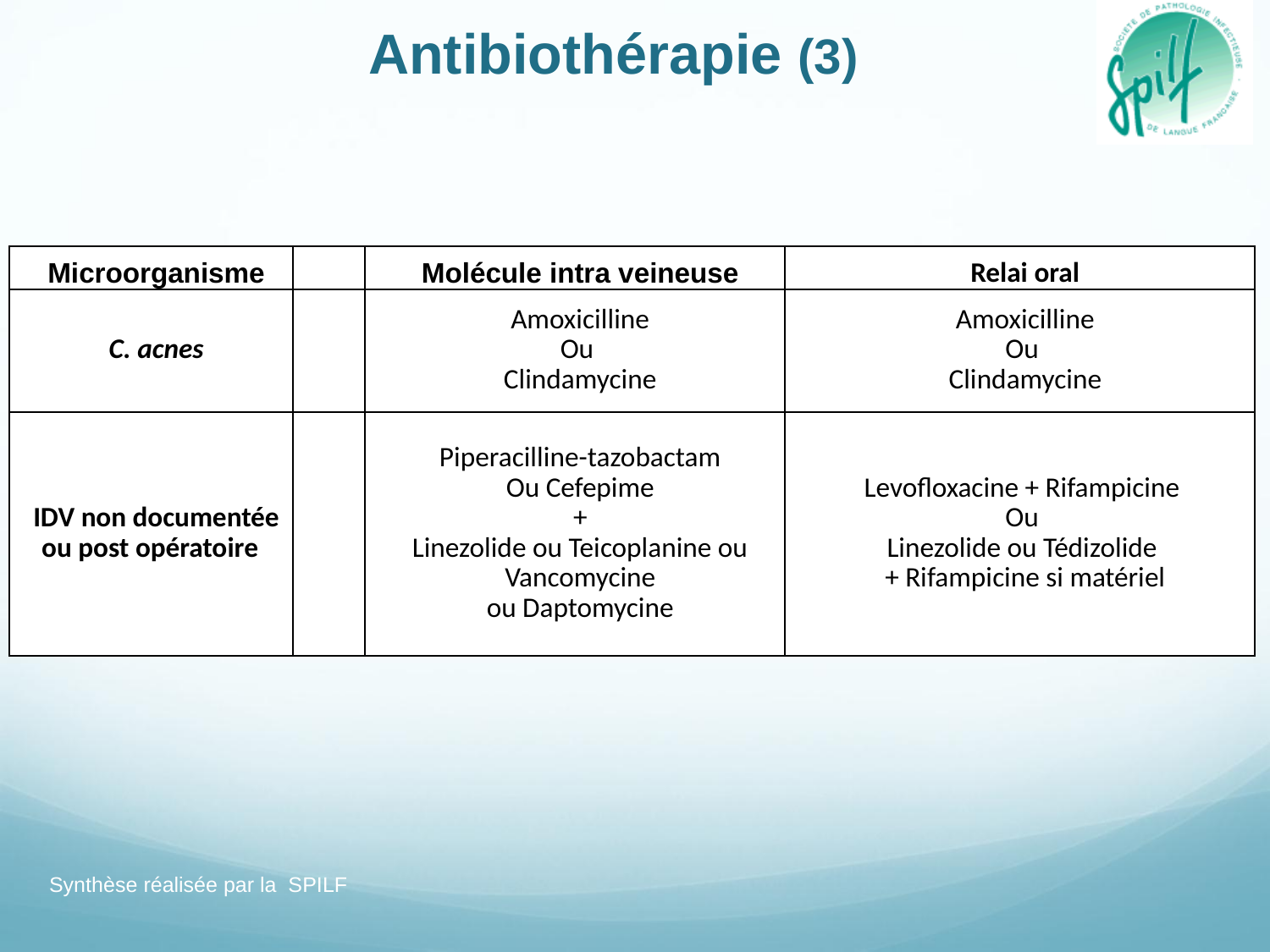

Antibiothérapie (3)
| Microorganisme |  | Molécule intra veineuse | Relai oral |
| --- | --- | --- | --- |
| C. acnes |  | Amoxicilline Ou Clindamycine | Amoxicilline Ou Clindamycine |
| IDV non documentée ou post opératoire |  | Piperacilline-tazobactam Ou Cefepime + Linezolide ou Teicoplanine ou Vancomycine ou Daptomycine | Levofloxacine + Rifampicine Ou Linezolide ou Tédizolide + Rifampicine si matériel |
Synthèse réalisée par la  SPILF